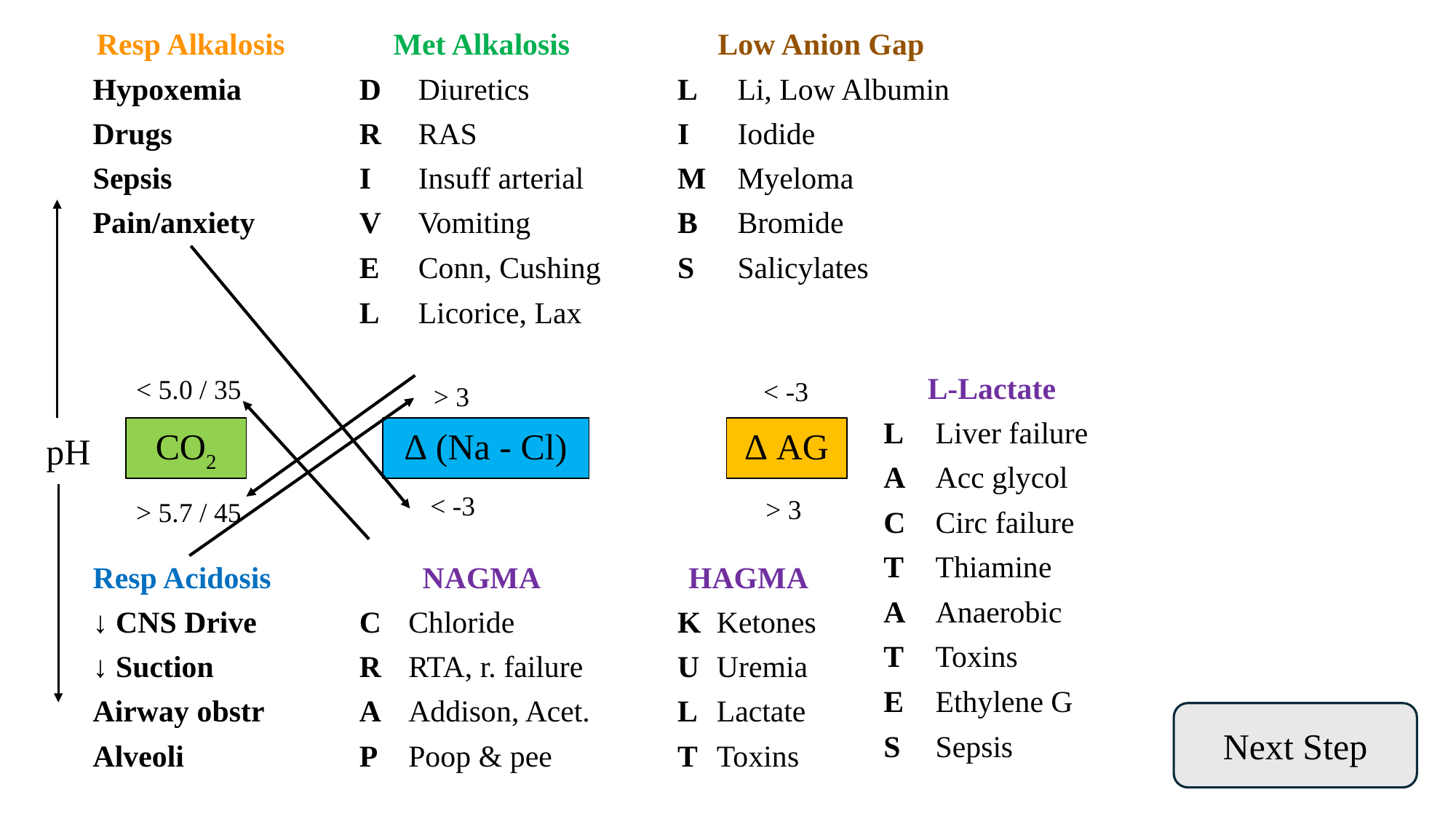

| Resp Alkalosis |
| --- |
| Hypoxemia |
| Drugs |
| Sepsis |
| Pain/anxiety |
| Met Alkalosis |  |
| --- | --- |
| D | Diuretics |
| R | RAS |
| I | Insuff arterial |
| V | Vomiting |
| E | Conn, Cushing |
| L | Licorice, Lax |
| Low Anion Gap |  |
| --- | --- |
| L | Li, Low Albumin |
| I | Iodide |
| M | Myeloma |
| B | Bromide |
| S | Salicylates |
< 5.0 / 35
| L-Lactate |  |
| --- | --- |
| L | Liver failure |
| A | Acc glycol |
| C | Circ failure |
| T | Thiamine |
| A | Anaerobic |
| T | Toxins |
| E | Ethylene G |
| S | Sepsis |
< -3
> 3
CO2
∆ (Na - Cl)
∆ AG
pH
< -3
> 3
> 5.7 / 45
| Resp Acidosis |
| --- |
| ↓ CNS Drive |
| ↓ Suction |
| Airway obstr |
| Alveoli |
| NAGMA |  |
| --- | --- |
| C | Chloride |
| R | RTA, r. failure |
| A | Addison, Acet. |
| P | Poop & pee |
| HAGMA |  |
| --- | --- |
| K | Ketones |
| U | Uremia |
| L | Lactate |
| T | Toxins |
Next Step